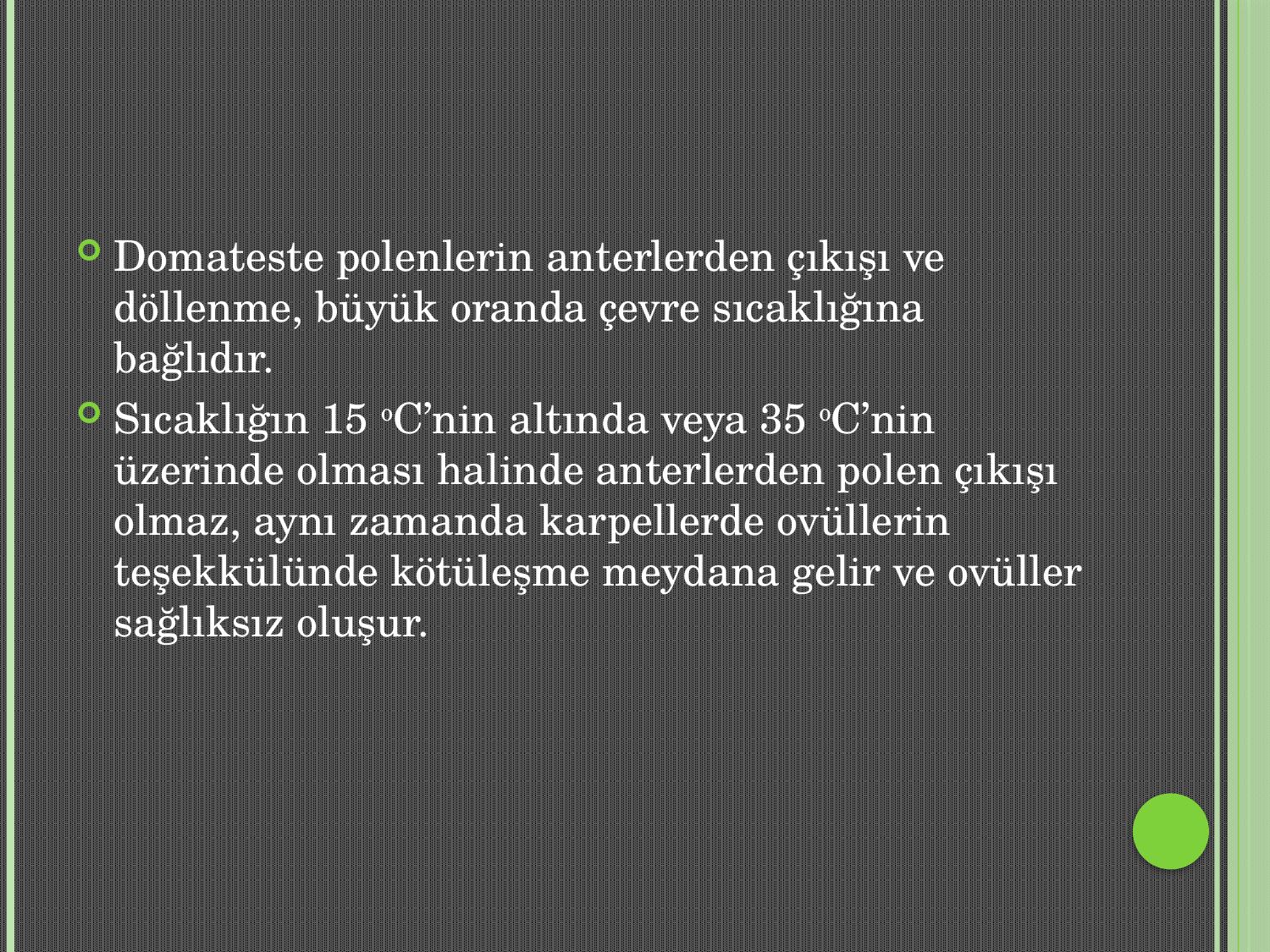

#
Domateste polenlerin anterlerden çıkışı ve döllenme, büyük oranda çevre sıcaklığına bağlıdır.
Sıcaklığın 15 oC’nin altında veya 35 oC’nin üzerinde olması halinde anterlerden polen çıkışı olmaz, aynı zamanda karpellerde ovüllerin teşekkülünde kötüleşme meydana gelir ve ovüller sağlıksız oluşur.